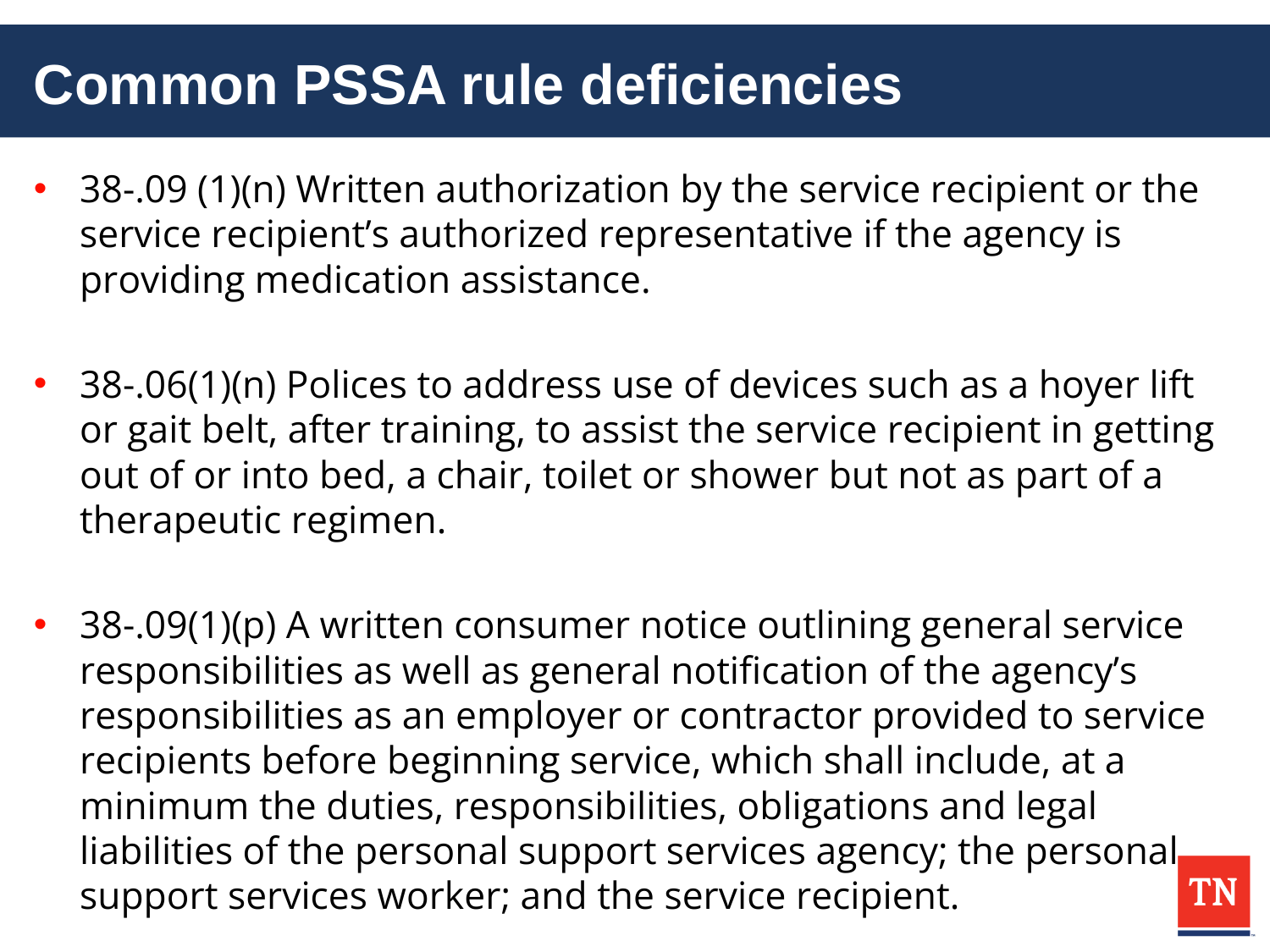

# Common PSSA rule deficiencies
38-.09 (1)(n) Written authorization by the service recipient or the service recipient’s authorized representative if the agency is providing medication assistance.

38-.06(1)(n) Polices to address use of devices such as a hoyer lift or gait belt, after training, to assist the service recipient in getting out of or into bed, a chair, toilet or shower but not as part of a therapeutic regimen.

38-.09(1)(p) A written consumer notice outlining general service responsibilities as well as general notification of the agency’s responsibilities as an employer or contractor provided to service recipients before beginning service, which shall include, at a minimum the duties, responsibilities, obligations and legal liabilities of the personal support services agency; the personal support services worker; and the service recipient.